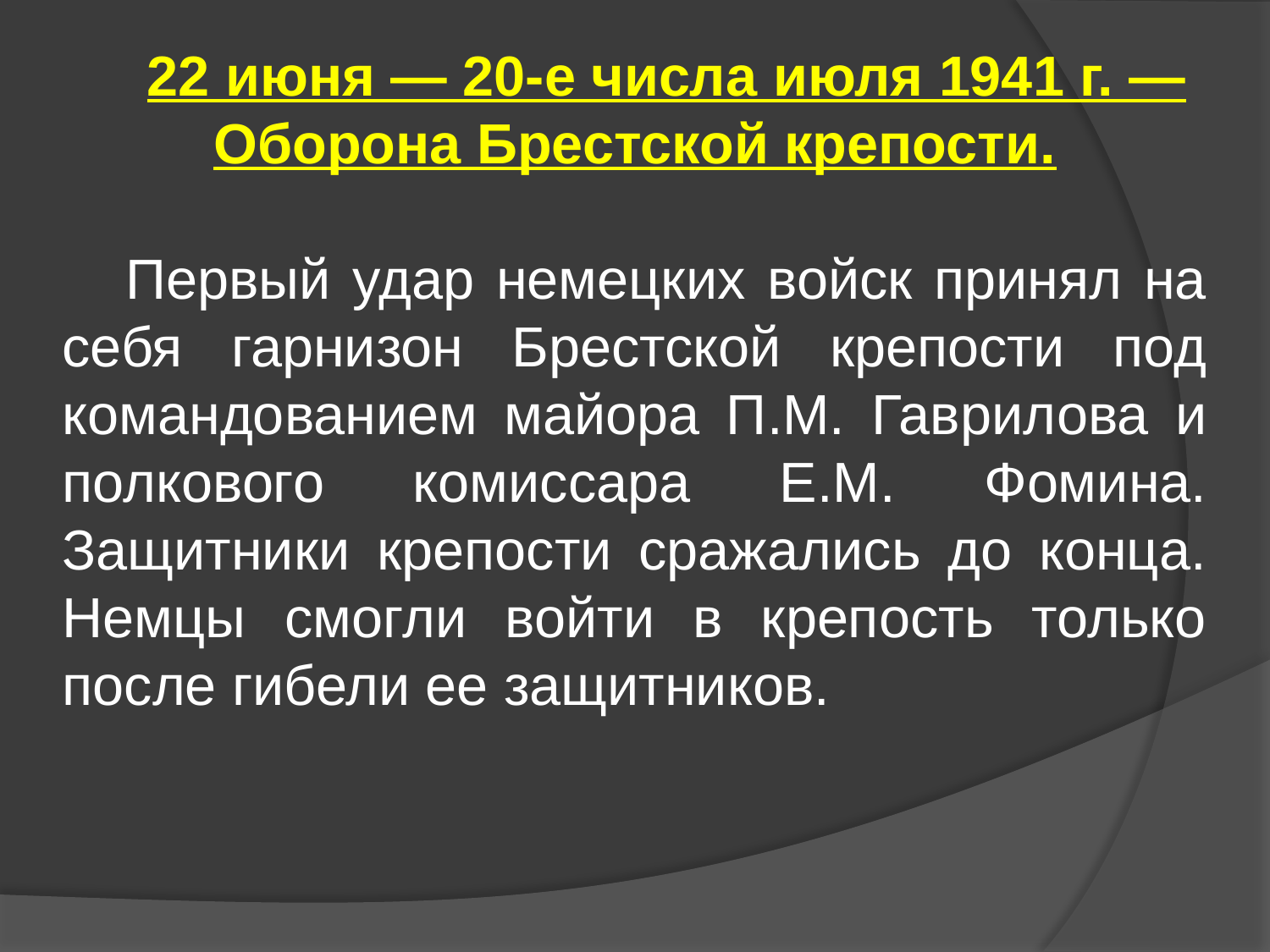

22 июня — 20-е числа июля 1941 г. — Оборона Брестской крепости.

Первый удар немецких войск принял на себя гарнизон Брестской крепости под командованием майора П.М. Гаврилова и полкового комиссара Е.М. Фомина. Защитники крепости сражались до конца. Немцы смогли войти в крепость только после гибели ее защитников.